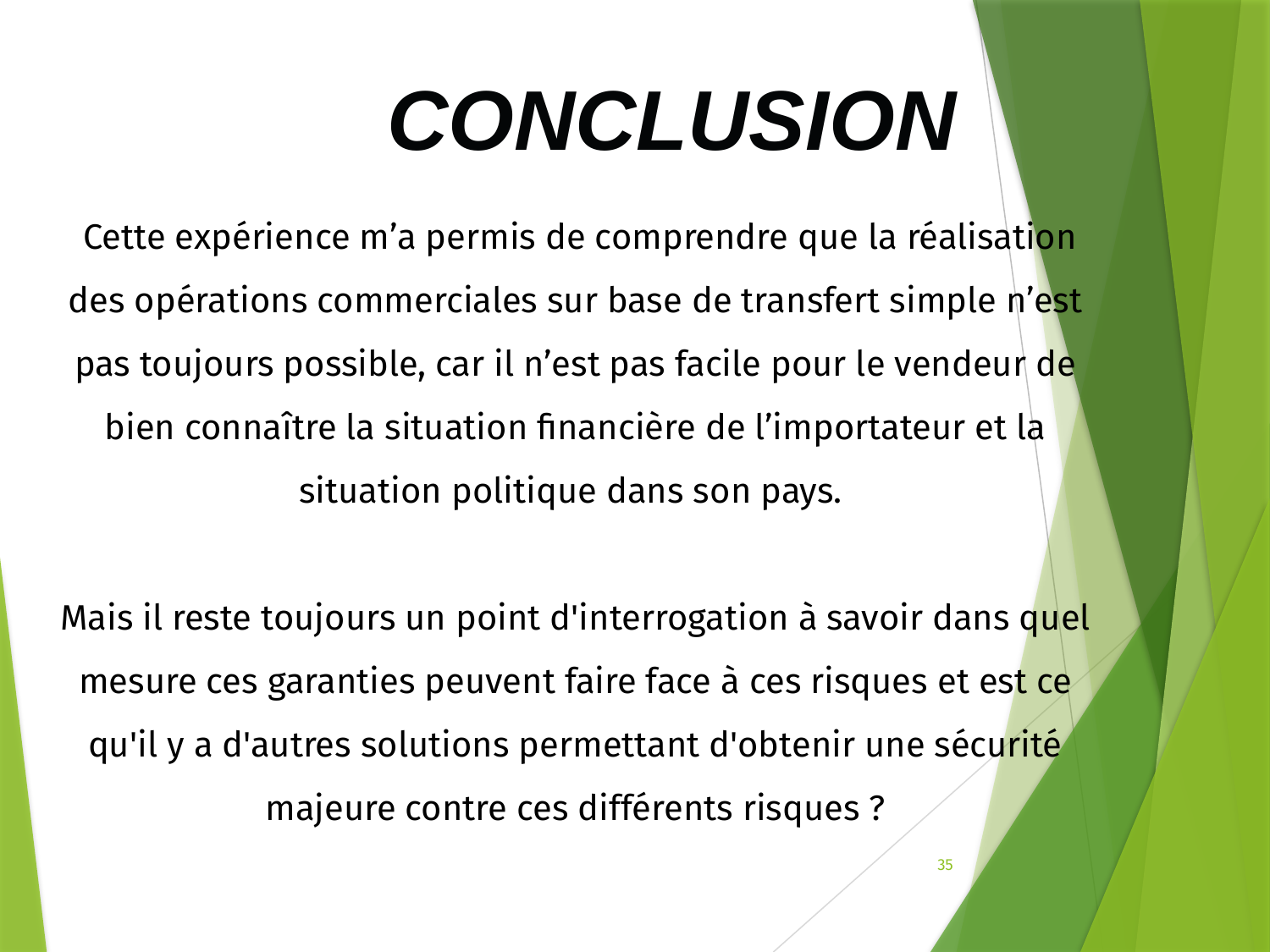

# CONCLUSION

 Cette expérience m’a permis de comprendre que la réalisation des opérations commerciales sur base de transfert simple n’est pas toujours possible, car il n’est pas facile pour le vendeur de bien connaître la situation financière de l’importateur et la situation politique dans son pays.

Mais il reste toujours un point d'interrogation à savoir dans quel mesure ces garanties peuvent faire face à ces risques et est ce qu'il y a d'autres solutions permettant d'obtenir une sécurité majeure contre ces différents risques ?

35